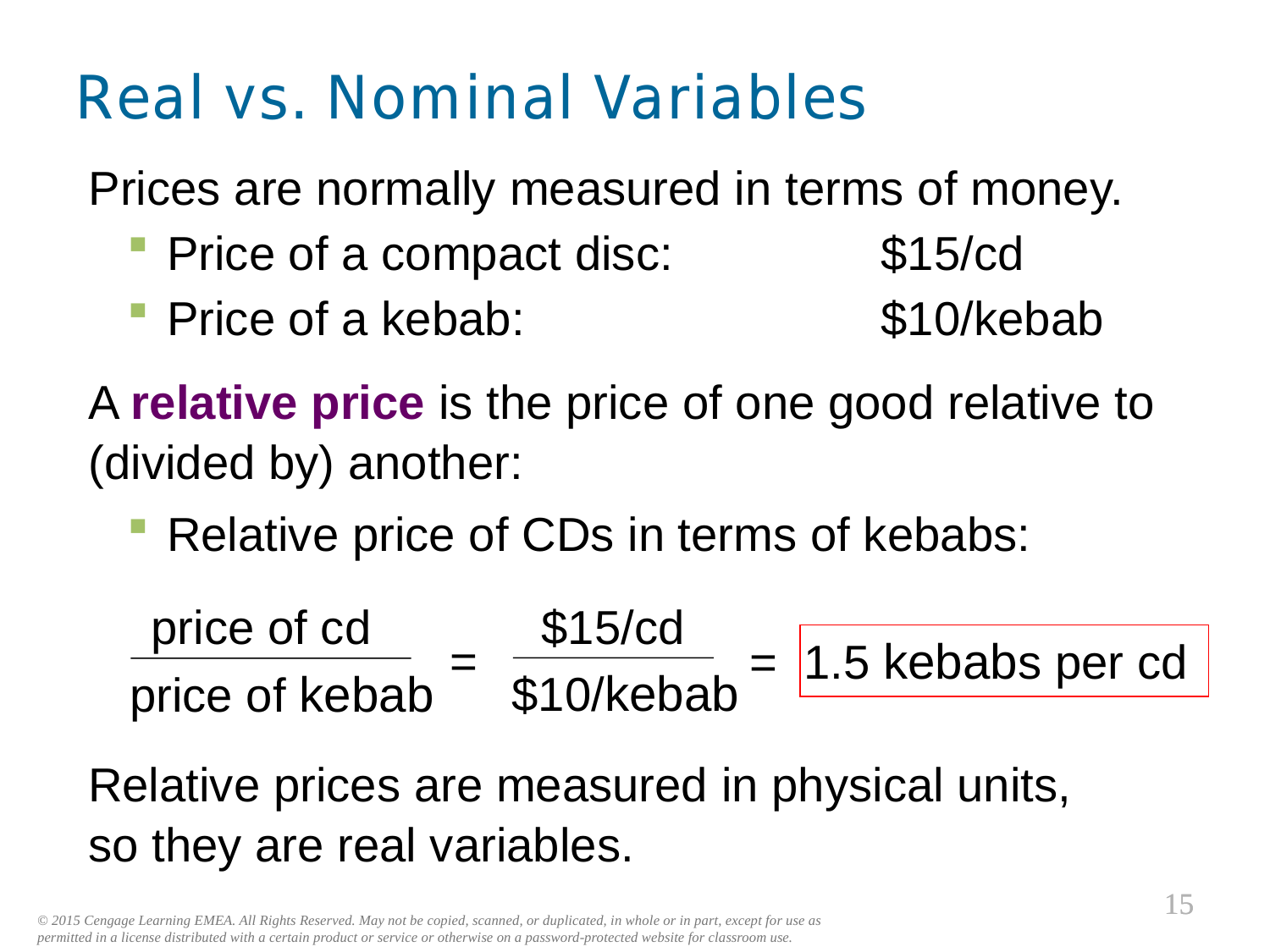

Real vs. Nominal Variables
0
Prices are normally measured in terms of money.
Price of a compact disc: 	$15/cd
Price of a kebab: 	$10/kebab
A relative price is the price of one good relative to (divided by) another:
Relative price of CDs in terms of kebabs:
$15/cd
$10/kebab

=
price of cd
price of kebab

=  1.5 kebabs per cd

Relative prices are measured in physical units,
so they are real variables.